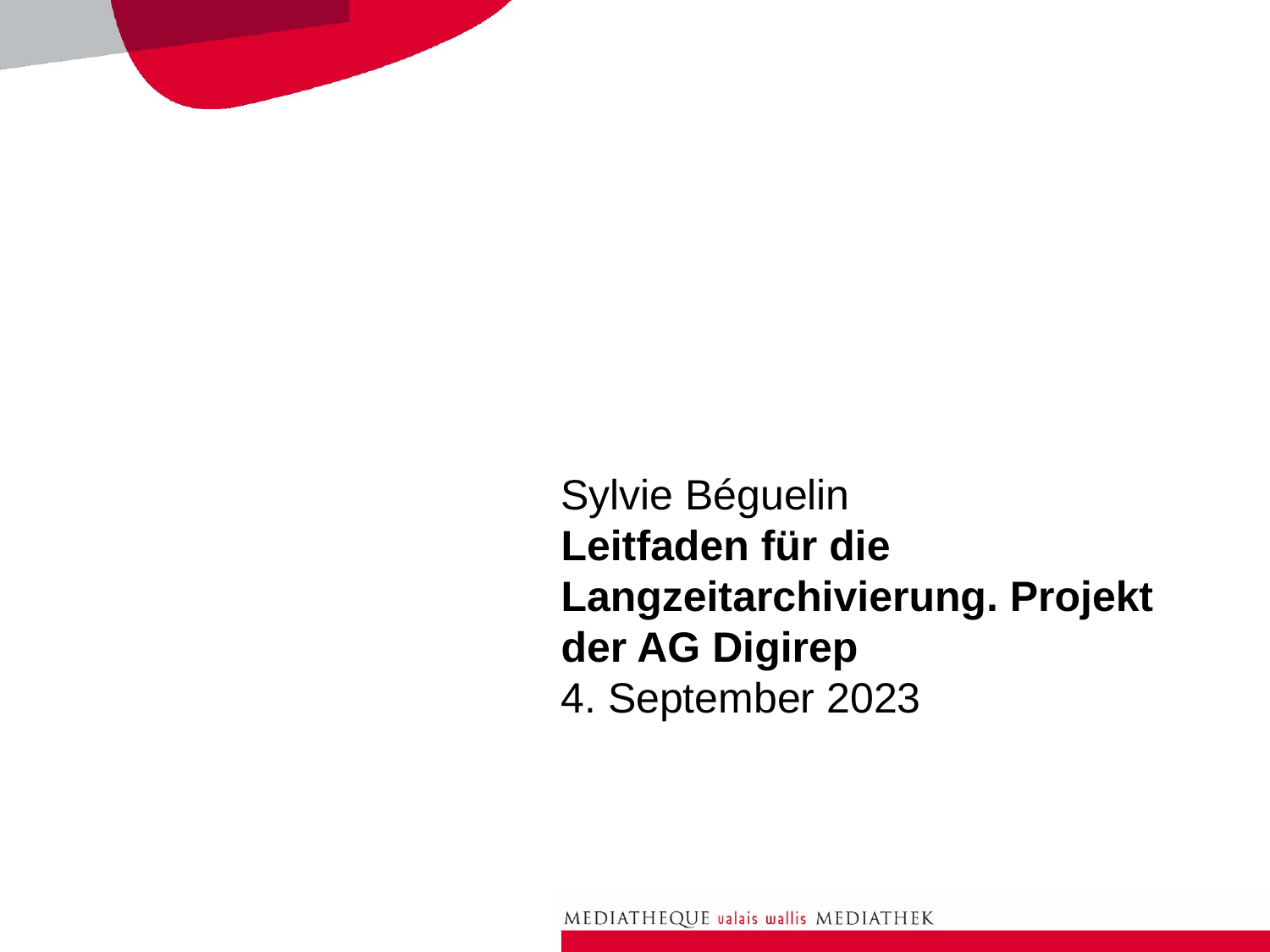

# Sylvie Béguelin Leitfaden für die Langzeitarchivierung. Projekt der AG Digirep 4. September 2023